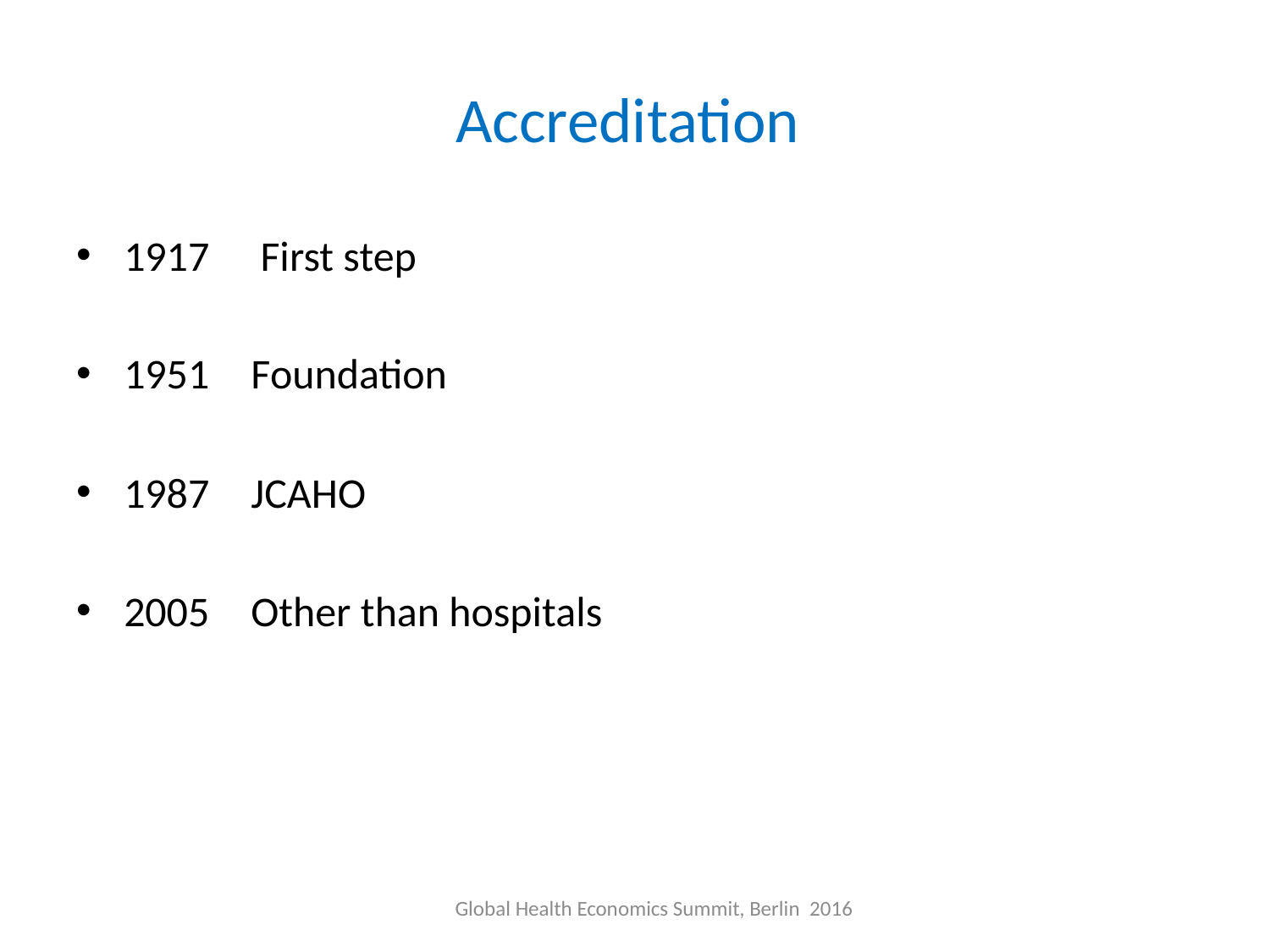

# Accreditation
1917	 First step

1951	Foundation

1987	JCAHO

2005	Other than hospitals
Global Health Economics Summit, Berlin  2016